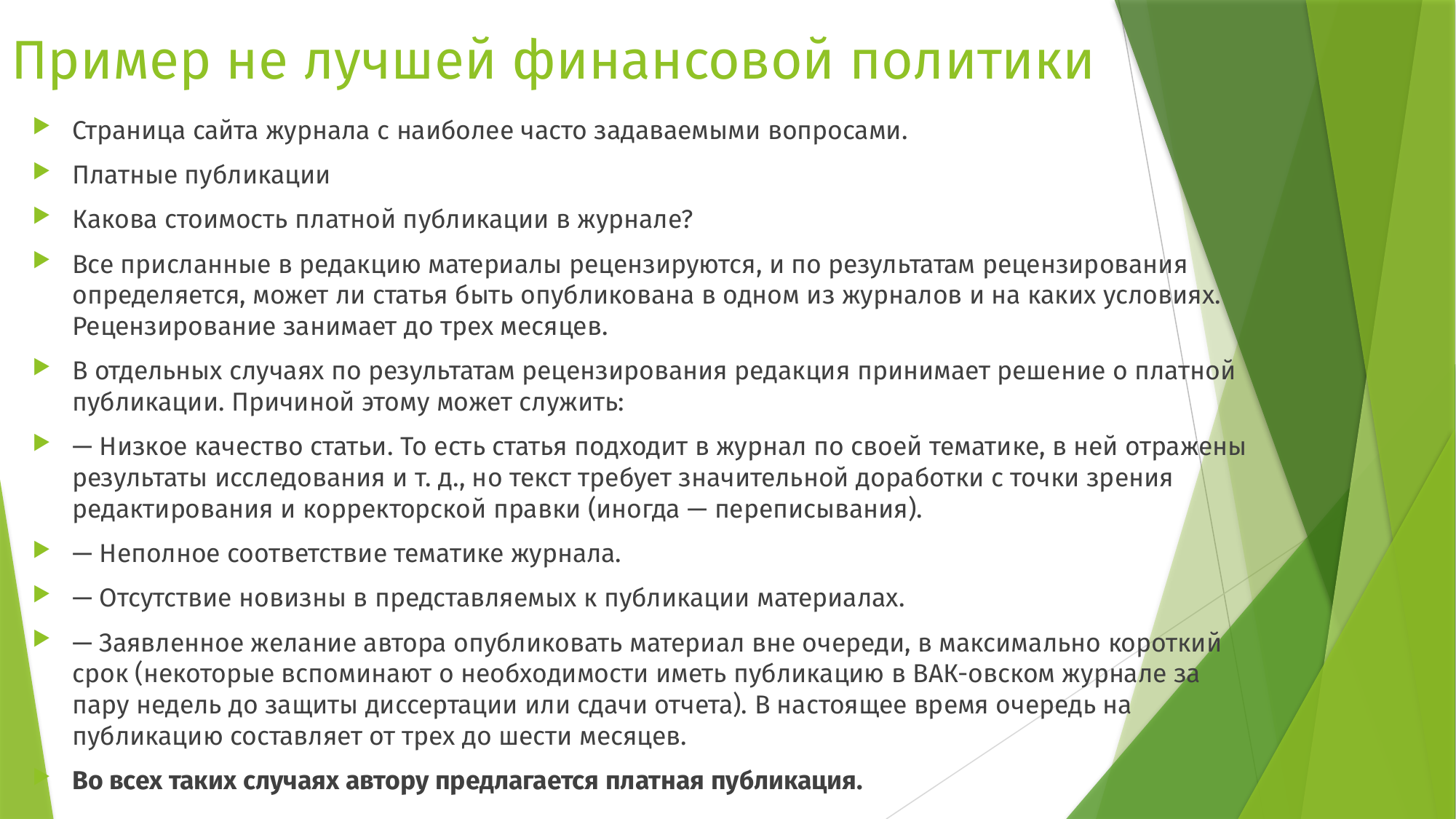

# Пример не лучшей финансовой политики
Страница сайта журнала с наиболее часто задаваемыми вопросами.
Платные публикации
Какова стоимость платной публикации в журнале?
Все присланные в редакцию материалы рецензируются, и по результатам рецензирования определяется, может ли статья быть опубликована в одном из журналов и на каких условиях. Рецензирование занимает до трех месяцев.
В отдельных случаях по результатам рецензирования редакция принимает решение о платной публикации. Причиной этому может служить:
— Низкое качество статьи. То есть статья подходит в журнал по своей тематике, в ней отражены результаты исследования и т. д., но текст требует значительной доработки с точки зрения редактирования и корректорской правки (иногда — переписывания).
— Неполное соответствие тематике журнала.
— Отсутствие новизны в представляемых к публикации материалах.
— Заявленное желание автора опубликовать материал вне очереди, в максимально короткий срок (некоторые вспоминают о необходимости иметь публикацию в ВАК-овском журнале за пару недель до защиты диссертации или сдачи отчета). В настоящее время очередь на публикацию составляет от трех до шести месяцев.
Во всех таких случаях автору предлагается платная публикация.